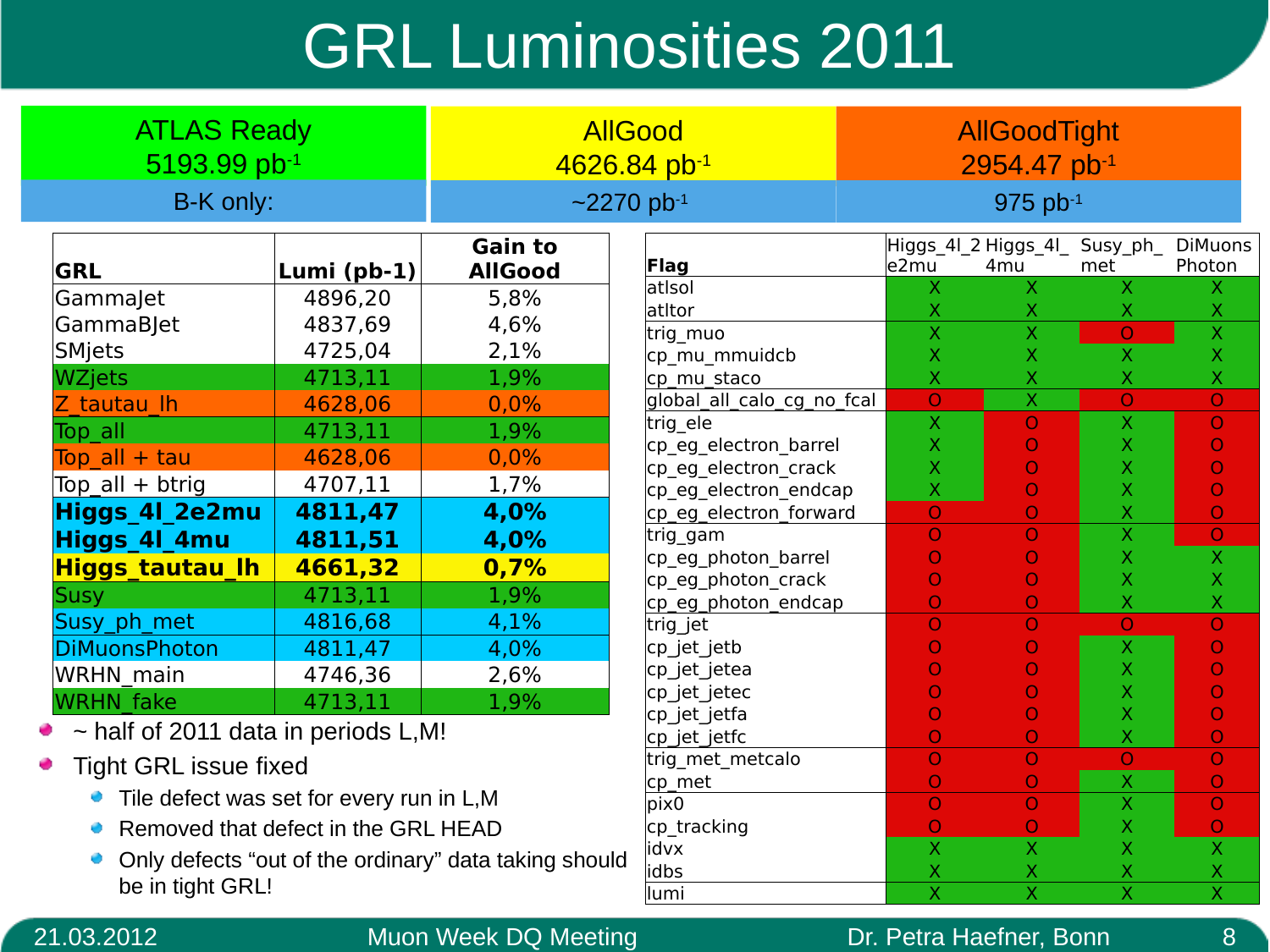

# GRL Luminosities 2011
ATLAS Ready
5193.99 pb-1
AllGood
4626.84 pb-1
AllGoodTight
2954.47 pb-1
B-K only:
~2270 pb-1
975 pb-1
| GRL | Lumi (pb-1) | Gain to AllGood |
| --- | --- | --- |
| GammaJet | 4896,20 | 5,8% |
| GammaBJet | 4837,69 | 4,6% |
| SMjets | 4725,04 | 2,1% |
| WZjets | 4713,11 | 1,9% |
| Z\_tautau\_lh | 4628,06 | 0,0% |
| Top\_all | 4713,11 | 1,9% |
| Top\_all + tau | 4628,06 | 0,0% |
| Top\_all + btrig | 4707,11 | 1,7% |
| Higgs\_4l\_2e2mu | 4811,47 | 4,0% |
| Higgs\_4l\_4mu | 4811,51 | 4,0% |
| Higgs\_tautau\_lh | 4661,32 | 0,7% |
| Susy | 4713,11 | 1,9% |
| Susy\_ph\_met | 4816,68 | 4,1% |
| DiMuonsPhoton | 4811,47 | 4,0% |
| WRHN\_main | 4746,36 | 2,6% |
| WRHN\_fake | 4713,11 | 1,9% |
| Flag | Higgs\_4l\_2e2mu | Higgs\_4l\_4mu | Susy\_ph\_met | DiMuonsPhoton |
| --- | --- | --- | --- | --- |
| atlsol | X | X | X | X |
| atltor | X | X | X | X |
| trig\_muo | X | X | O | X |
| cp\_mu\_mmuidcb | X | X | X | X |
| cp\_mu\_staco | X | X | X | X |
| global\_all\_calo\_cg\_no\_fcal | O | X | O | O |
| trig\_ele | X | O | X | O |
| cp\_eg\_electron\_barrel | X | O | X | O |
| cp\_eg\_electron\_crack | X | O | X | O |
| cp\_eg\_electron\_endcap | X | O | X | O |
| cp\_eg\_electron\_forward | O | O | X | O |
| trig\_gam | O | O | X | O |
| cp\_eg\_photon\_barrel | O | O | X | X |
| cp\_eg\_photon\_crack | O | O | X | X |
| cp\_eg\_photon\_endcap | O | O | X | X |
| trig\_jet | O | O | O | O |
| cp\_jet\_jetb | O | O | X | O |
| cp\_jet\_jetea | O | O | X | O |
| cp\_jet\_jetec | O | O | X | O |
| cp\_jet\_jetfa | O | O | X | O |
| cp\_jet\_jetfc | O | O | X | O |
| trig\_met\_metcalo | O | O | O | O |
| cp\_met | O | O | X | O |
| pix0 | O | O | X | O |
| cp\_tracking | O | O | X | O |
| idvx | X | X | X | X |
| idbs | X | X | X | X |
| lumi | X | X | X | X |
~ half of 2011 data in periods L,M!
Tight GRL issue fixed
Tile defect was set for every run in L,M
Removed that defect in the GRL HEAD
Only defects “out of the ordinary” data taking should be in tight GRL!

8